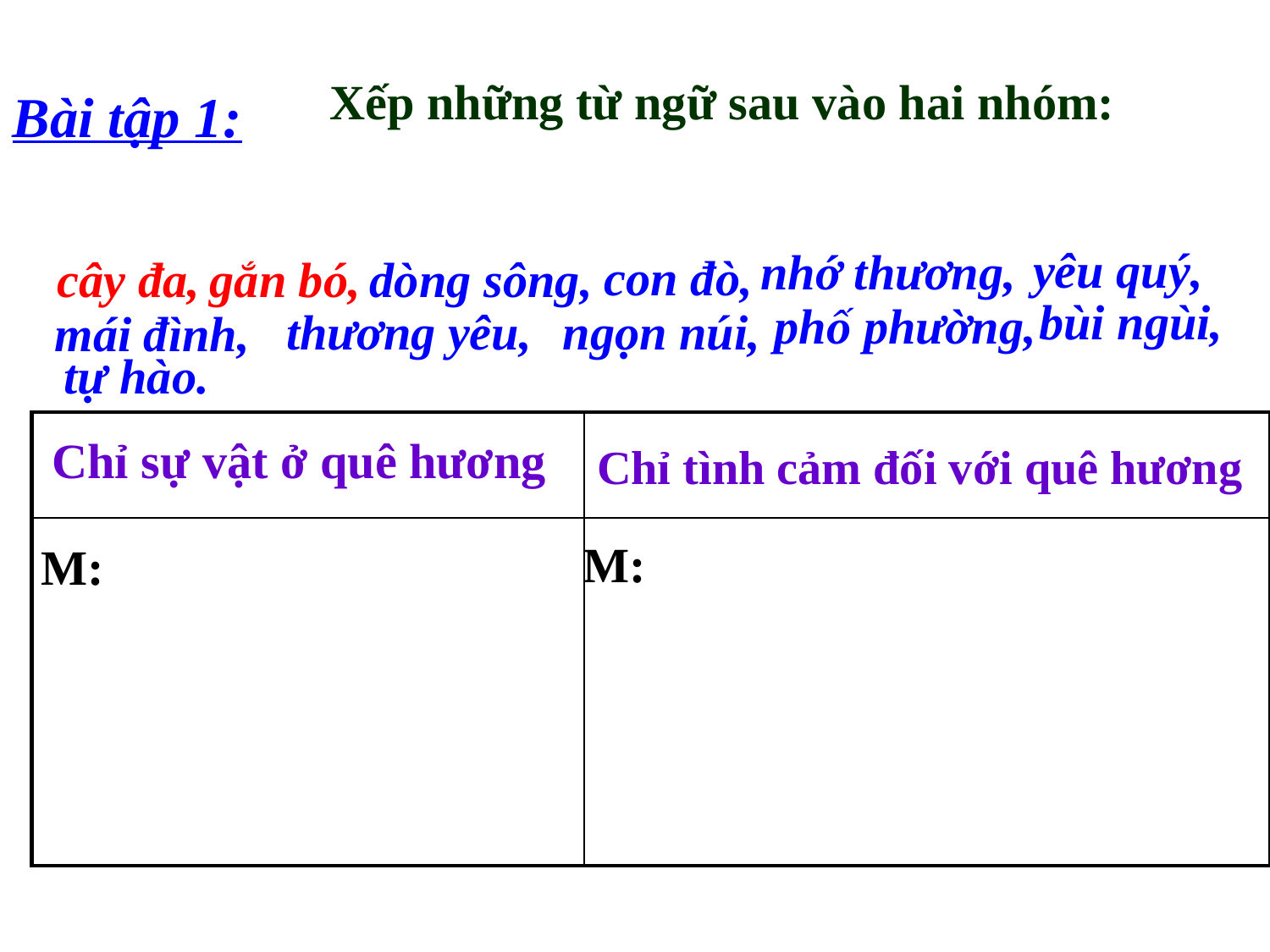

Xếp những từ ngữ sau vào hai nhóm:
Bài tập 1:
yêu quý,
nhớ thương,
con đò,
cây đa,
gắn bó,
dòng sông,
bùi ngùi,
phố phường,
thương yêu,
ngọn núi,
mái đình,
tự hào.
|  |  |
| --- | --- |
|  |  |
  Chỉ sự vật ở quê hương
  Chỉ tình cảm đối với quê hương
M:
M: